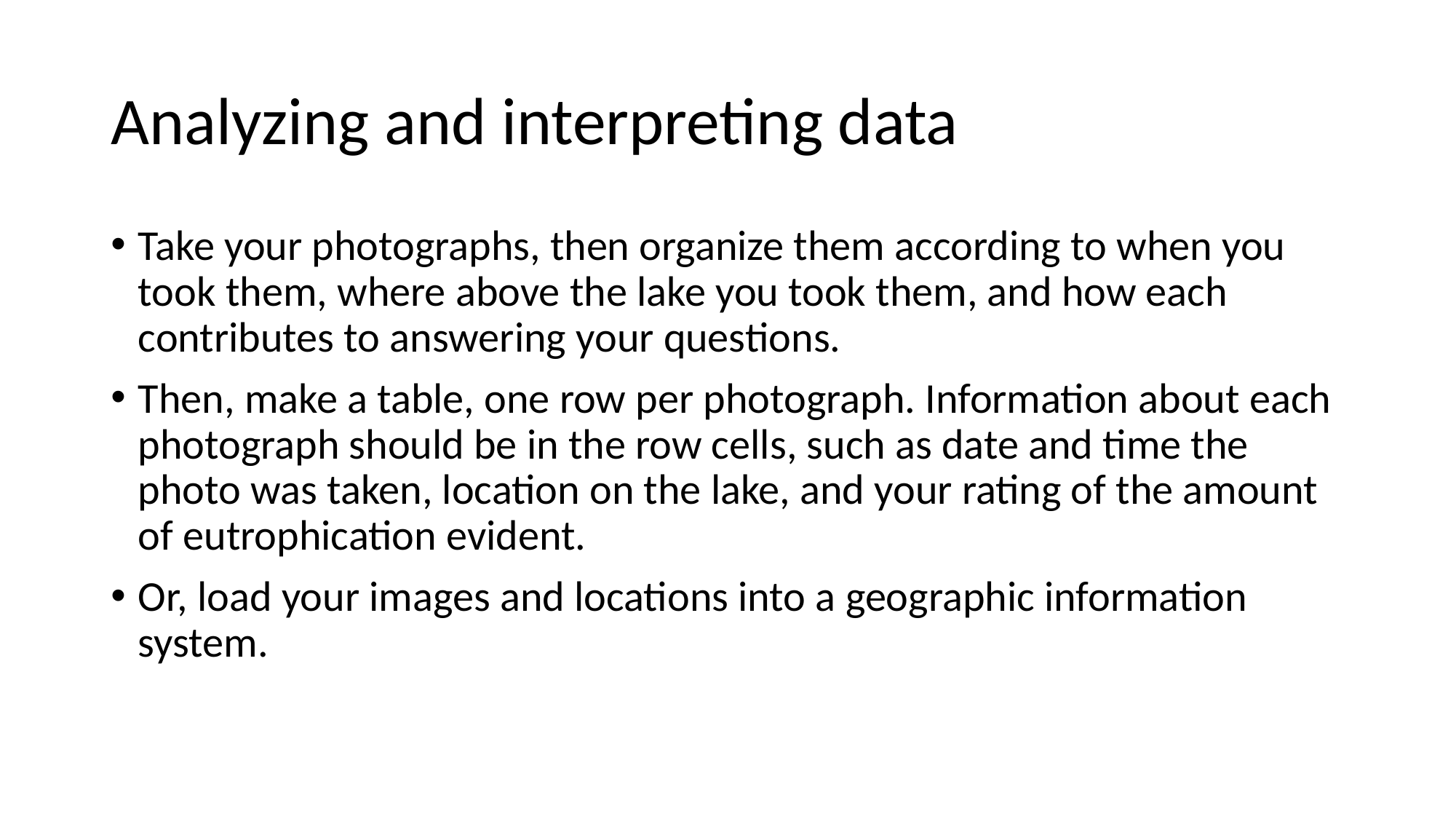

# Analyzing and interpreting data
Take your photographs, then organize them according to when you took them, where above the lake you took them, and how each contributes to answering your questions.
Then, make a table, one row per photograph. Information about each photograph should be in the row cells, such as date and time the photo was taken, location on the lake, and your rating of the amount of eutrophication evident.
Or, load your images and locations into a geographic information system.